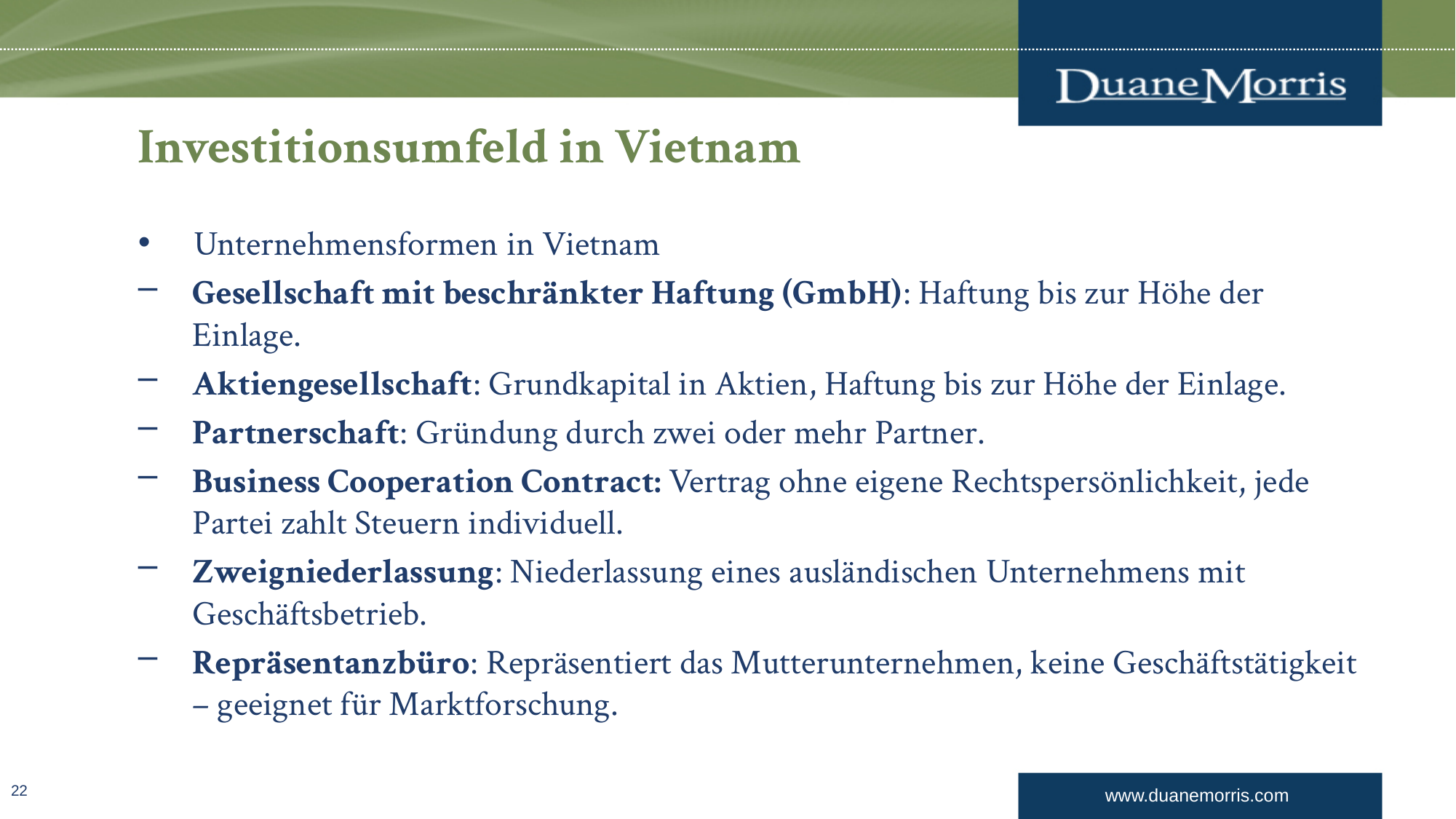

# Investitionsumfeld in Vietnam
Unternehmensformen in Vietnam
Gesellschaft mit beschränkter Haftung (GmbH): Haftung bis zur Höhe der Einlage.
Aktiengesellschaft: Grundkapital in Aktien, Haftung bis zur Höhe der Einlage.
Partnerschaft: Gründung durch zwei oder mehr Partner.
Business Cooperation Contract: Vertrag ohne eigene Rechtspersönlichkeit, jede Partei zahlt Steuern individuell.
Zweigniederlassung: Niederlassung eines ausländischen Unternehmens mit Geschäftsbetrieb.
Repräsentanzbüro: Repräsentiert das Mutterunternehmen, keine Geschäftstätigkeit – geeignet für Marktforschung.
22